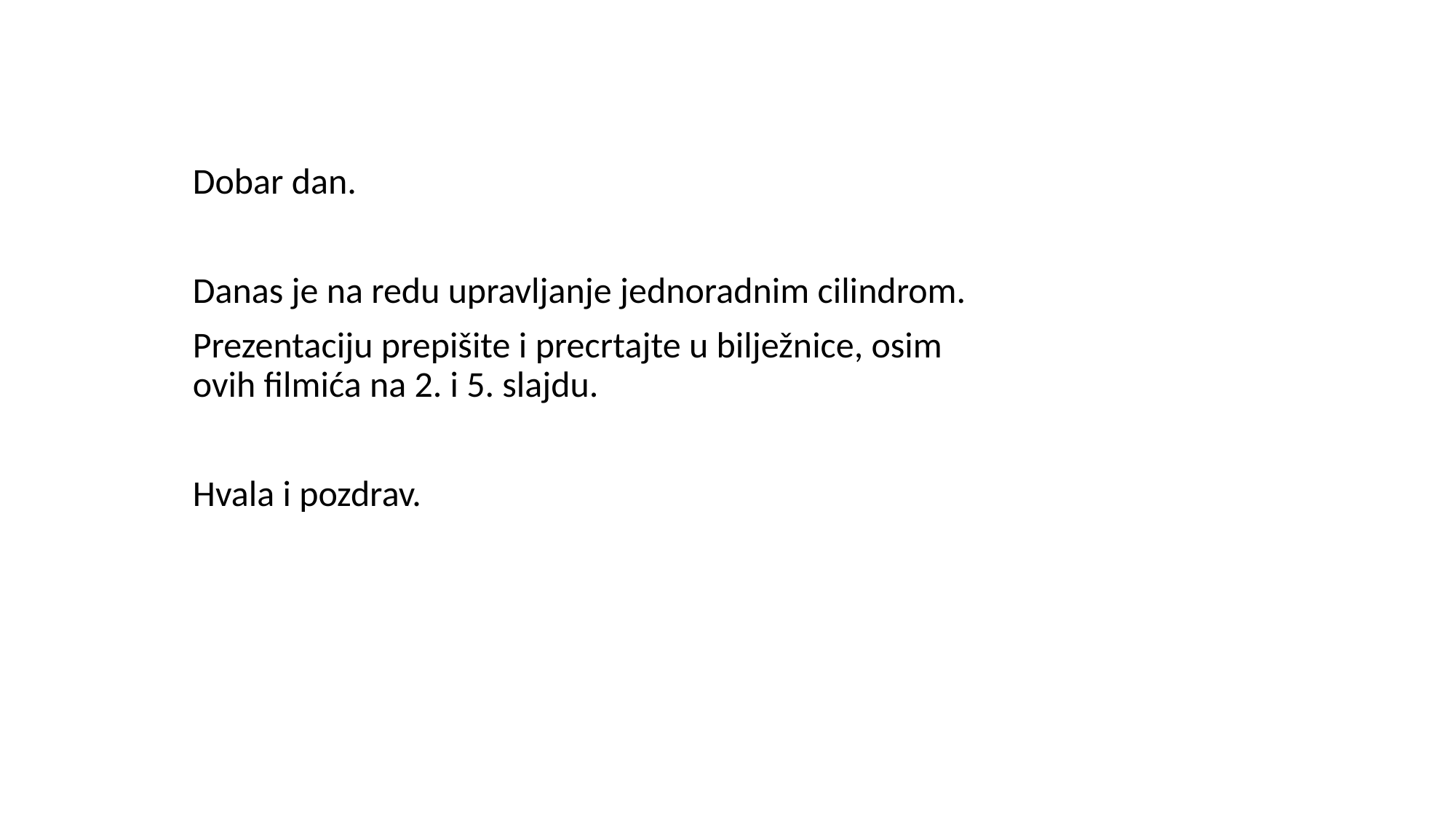

Dobar dan.

Danas je na redu upravljanje jednoradnim cilindrom.
Prezentaciju prepišite i precrtajte u bilježnice, osim ovih filmića na 2. i 5. slajdu.

Hvala i pozdrav.